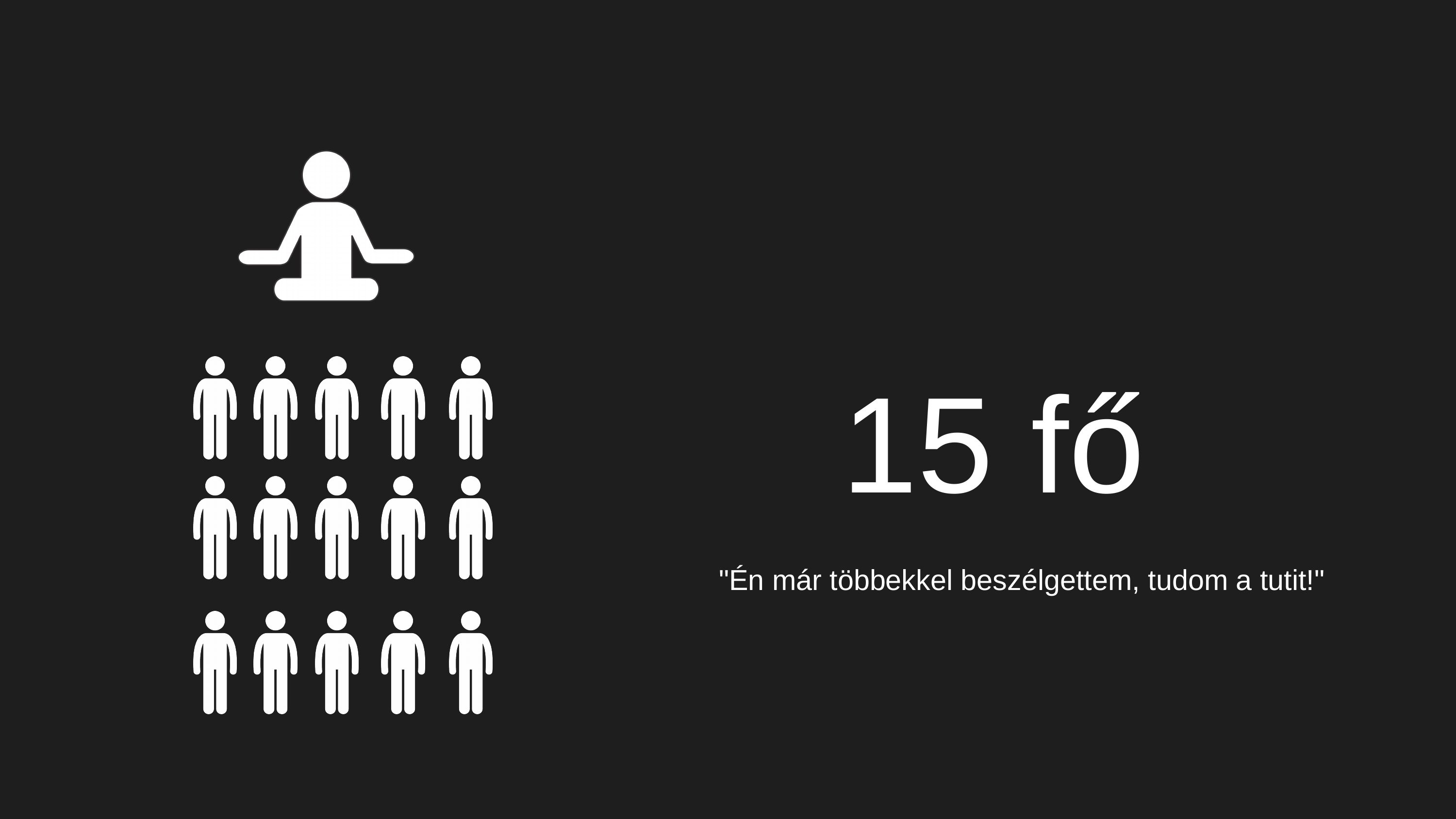

15 fő

"Én már többekkel beszélgettem, tudom a tutit!"